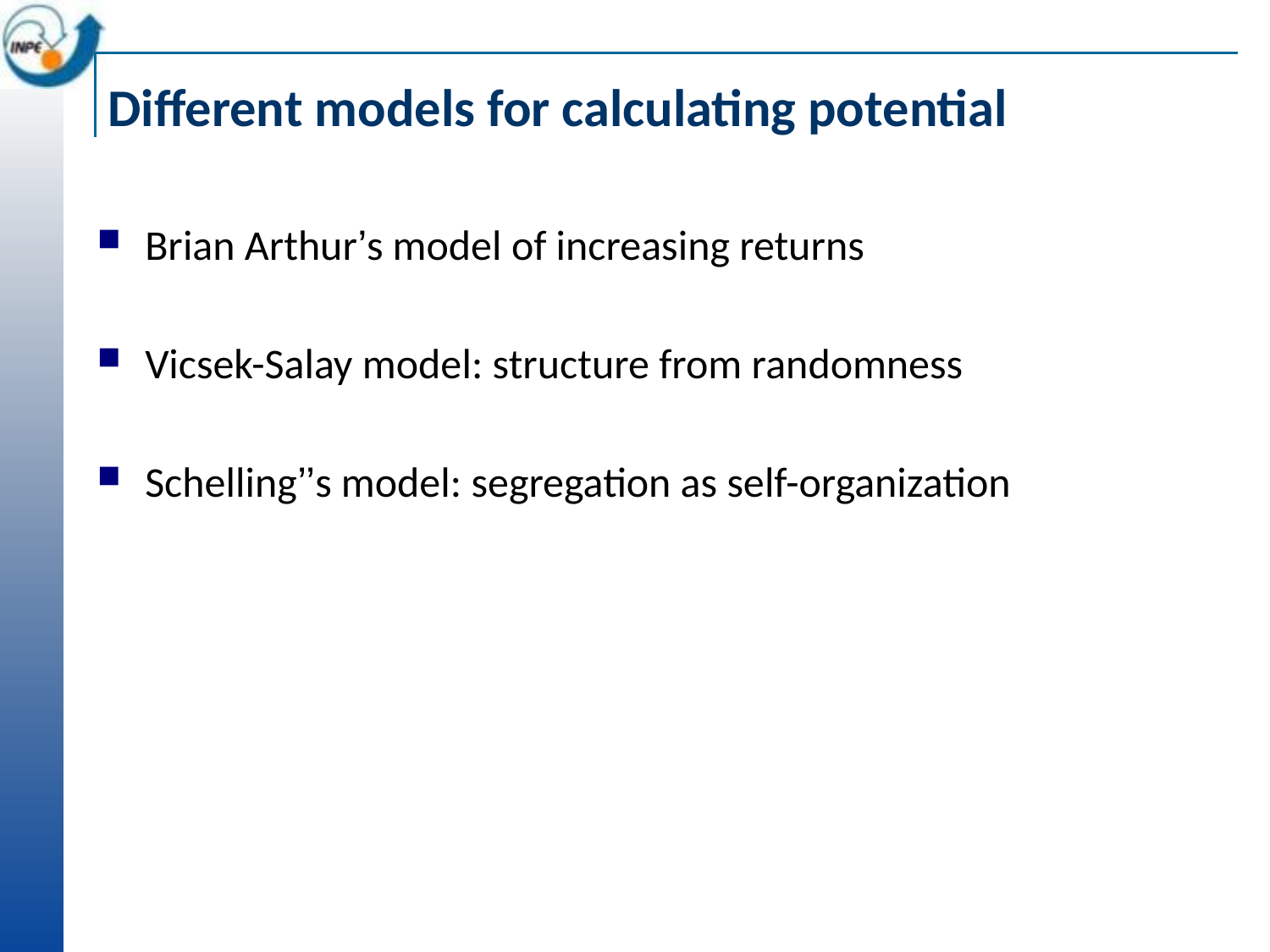

# Different models for calculating potential
Brian Arthur’s model of increasing returns

Vicsek-Salay model: structure from randomness

Schelling’’s model: segregation as self-organization